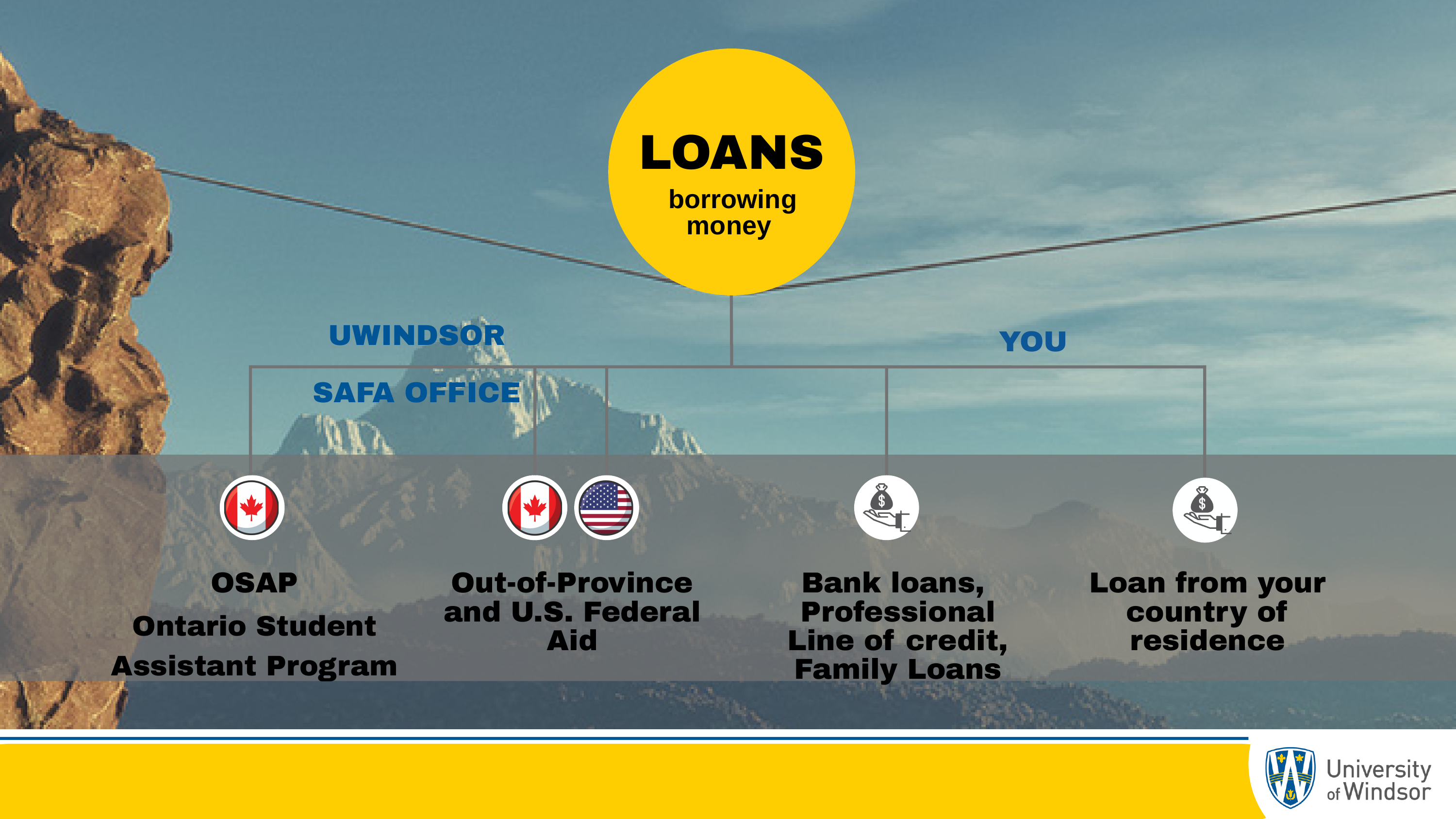

LOANS
borrowing
money

UWINDSOR

SAFA OFFICE
YOU

OSAP
Out-of-Province and U.S. Federal Aid
Bank loans,
Professional Line of credit, Family Loans
Loan from your country of residence
Ontario Student Assistant Program